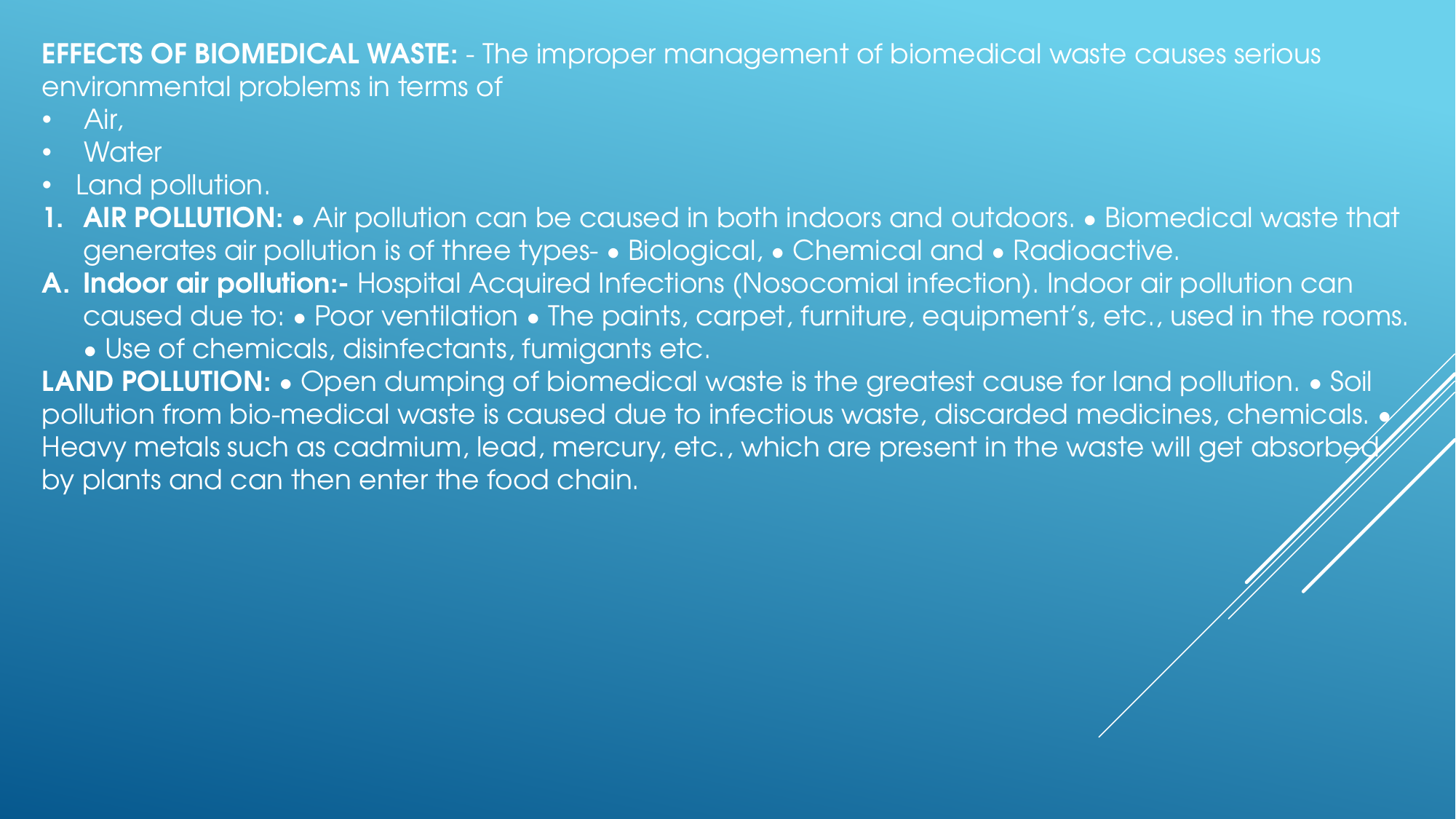

EFFECTS OF BIOMEDICAL WASTE: - The improper management of biomedical waste causes serious environmental problems in terms of
 Air,
 Water
Land pollution.
AIR POLLUTION: • Air pollution can be caused in both indoors and outdoors. • Biomedical waste that generates air pollution is of three types- • Biological, • Chemical and • Radioactive.
Indoor air pollution:- Hospital Acquired Infections (Nosocomial infection). Indoor air pollution can caused due to: • Poor ventilation • The paints, carpet, furniture, equipment’s, etc., used in the rooms. • Use of chemicals, disinfectants, fumigants etc.
LAND POLLUTION: • Open dumping of biomedical waste is the greatest cause for land pollution. • Soil pollution from bio-medical waste is caused due to infectious waste, discarded medicines, chemicals. • Heavy metals such as cadmium, lead, mercury, etc., which are present in the waste will get absorbed by plants and can then enter the food chain.